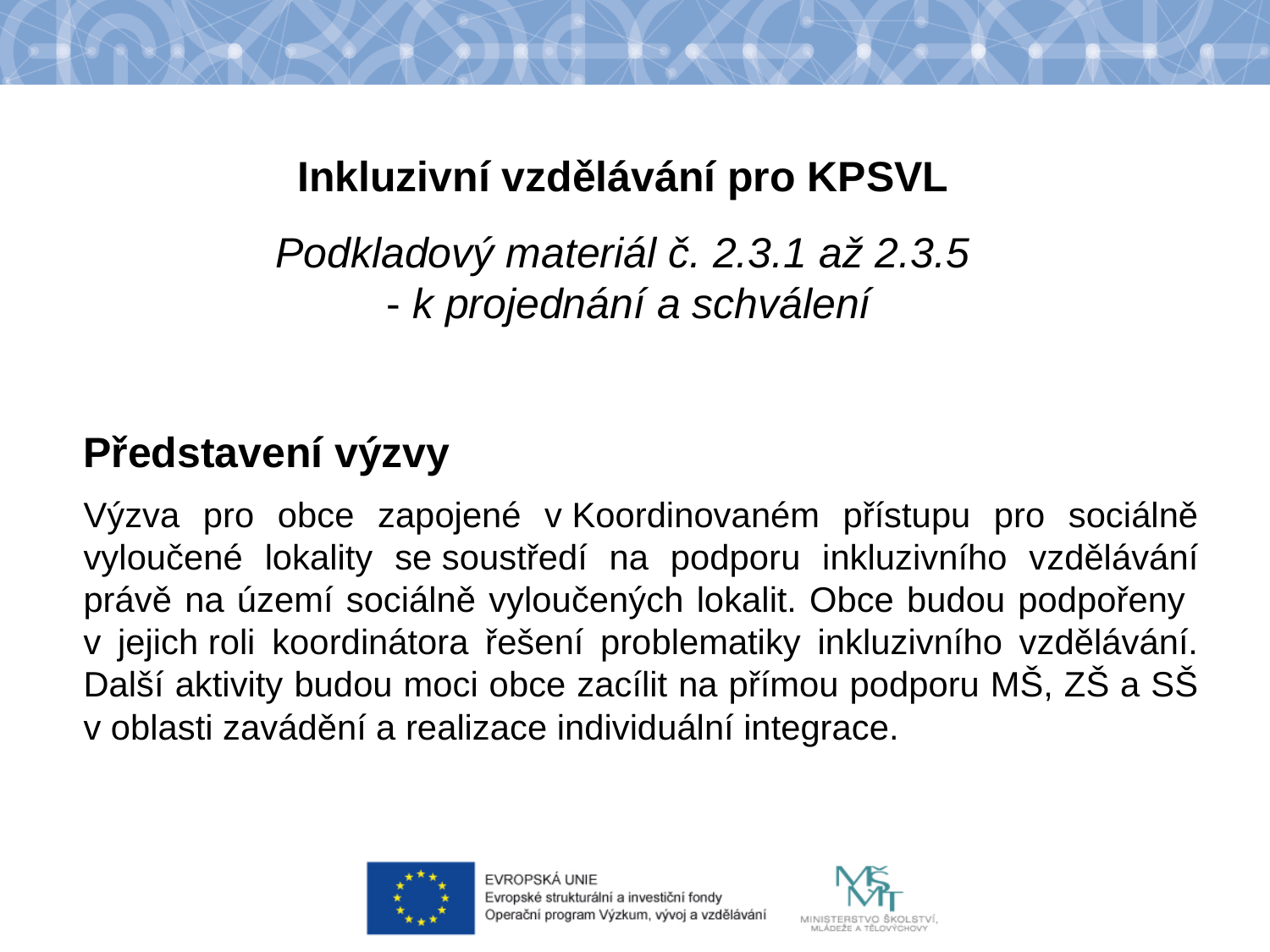

Inkluzivní vzdělávání pro KPSVL
Podkladový materiál č. 2.3.1 až 2.3.5
- k projednání a schválení

Představení výzvy

Výzva pro obce zapojené v Koordinovaném přístupu pro sociálně vyloučené lokality se soustředí na podporu inkluzivního vzdělávání právě na území sociálně vyloučených lokalit. Obce budou podpořeny
v jejich roli koordinátora řešení problematiky inkluzivního vzdělávání. Další aktivity budou moci obce zacílit na přímou podporu MŠ, ZŠ a SŠ v oblasti zavádění a realizace individuální integrace.